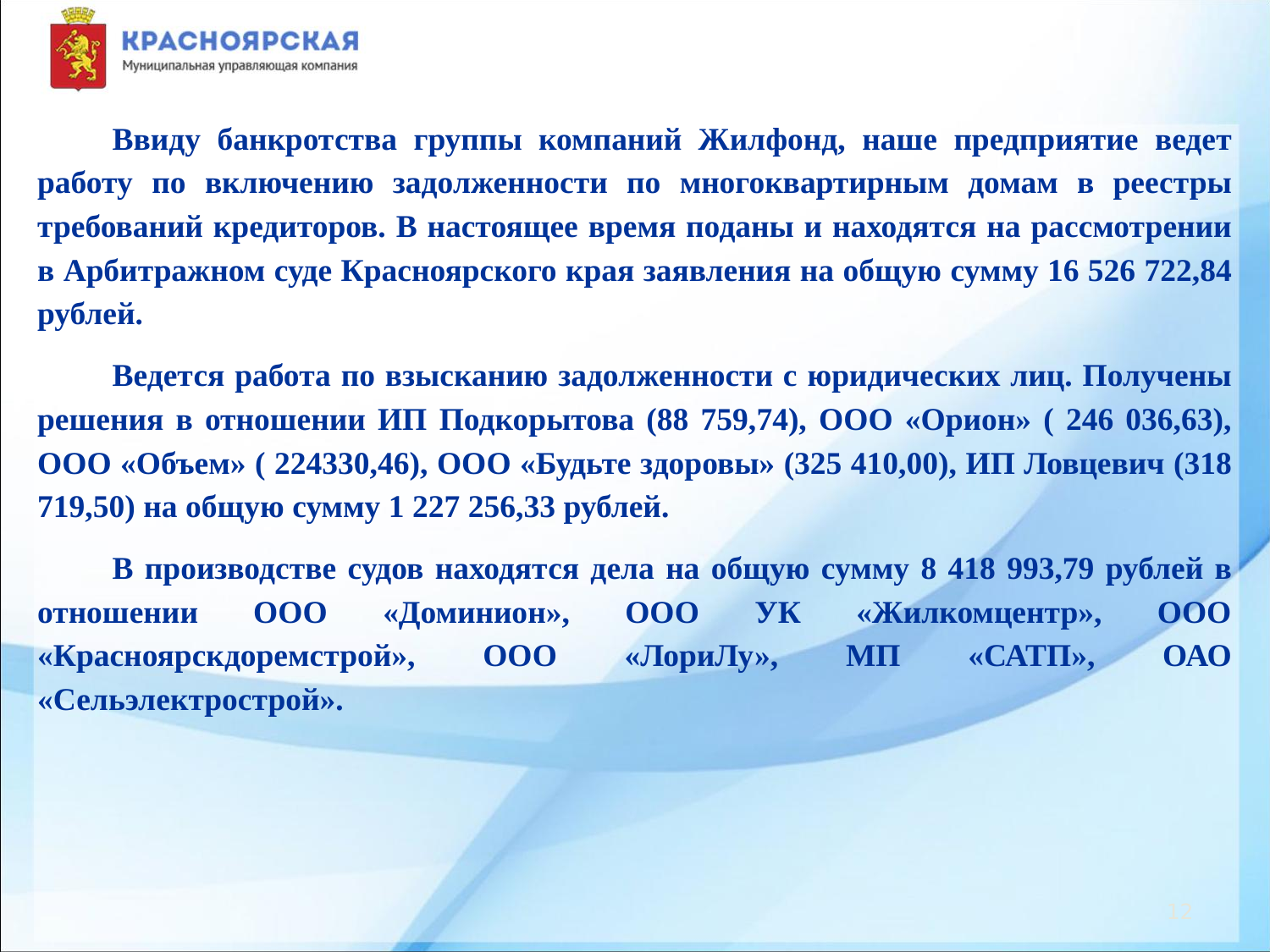

Ввиду банкротства группы компаний Жилфонд, наше предприятие ведет работу по включению задолженности по многоквартирным домам в реестры требований кредиторов. В настоящее время поданы и находятся на рассмотрении в Арбитражном суде Красноярского края заявления на общую сумму 16 526 722,84 рублей.
Ведется работа по взысканию задолженности с юридических лиц. Получены решения в отношении ИП Подкорытова (88 759,74), ООО «Орион» ( 246 036,63), ООО «Объем» ( 224330,46), ООО «Будьте здоровы» (325 410,00), ИП Ловцевич (318 719,50) на общую сумму 1 227 256,33 рублей.
В производстве судов находятся дела на общую сумму 8 418 993,79 рублей в отношении ООО «Доминион», ООО УК «Жилкомцентр», ООО «Красноярскдоремстрой», ООО «ЛориЛу», МП «САТП», ОАО «Сельэлектрострой».

12